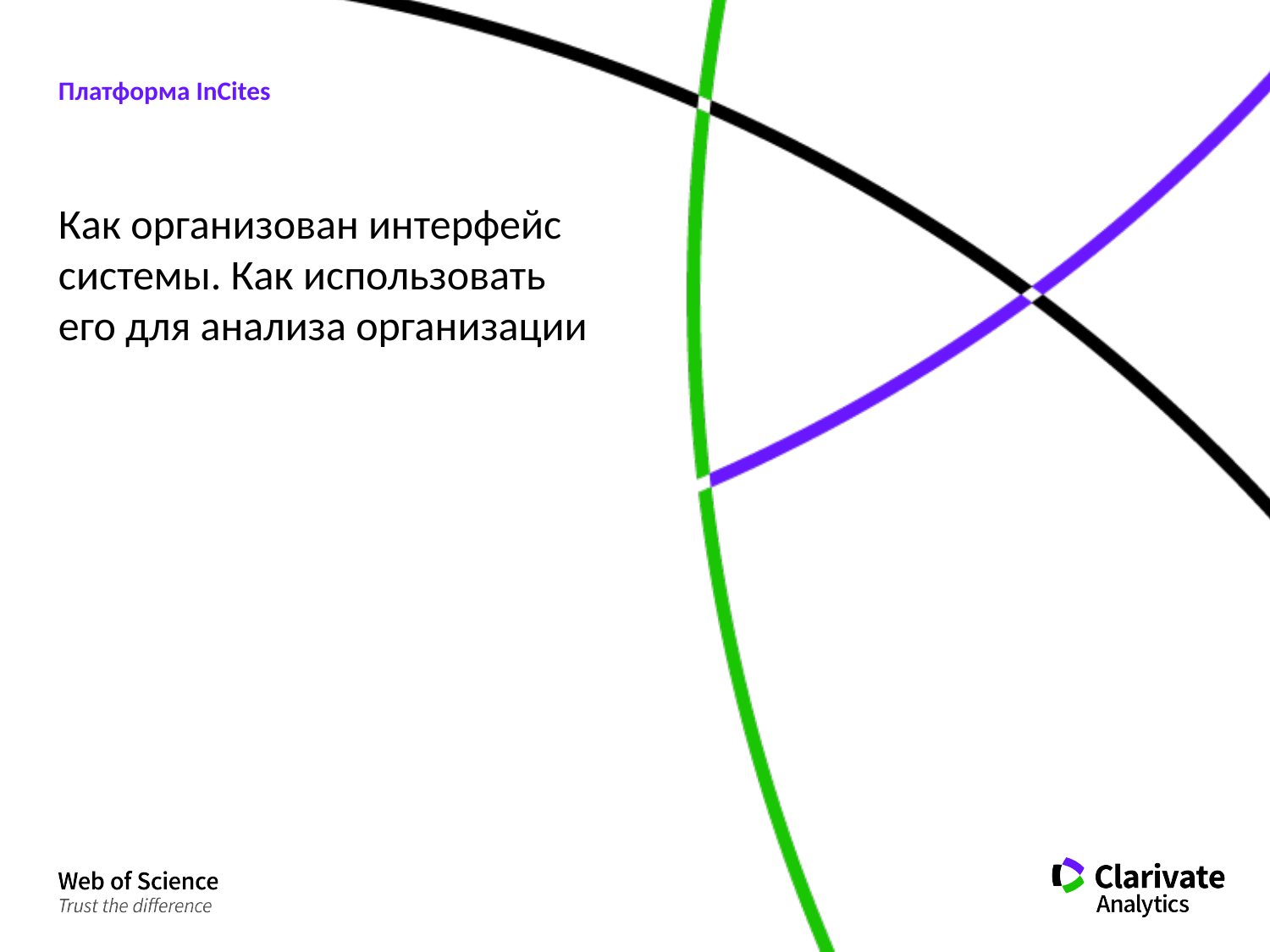

# Платформа InCites
Как организован интерфейс системы. Как использовать его для анализа организации